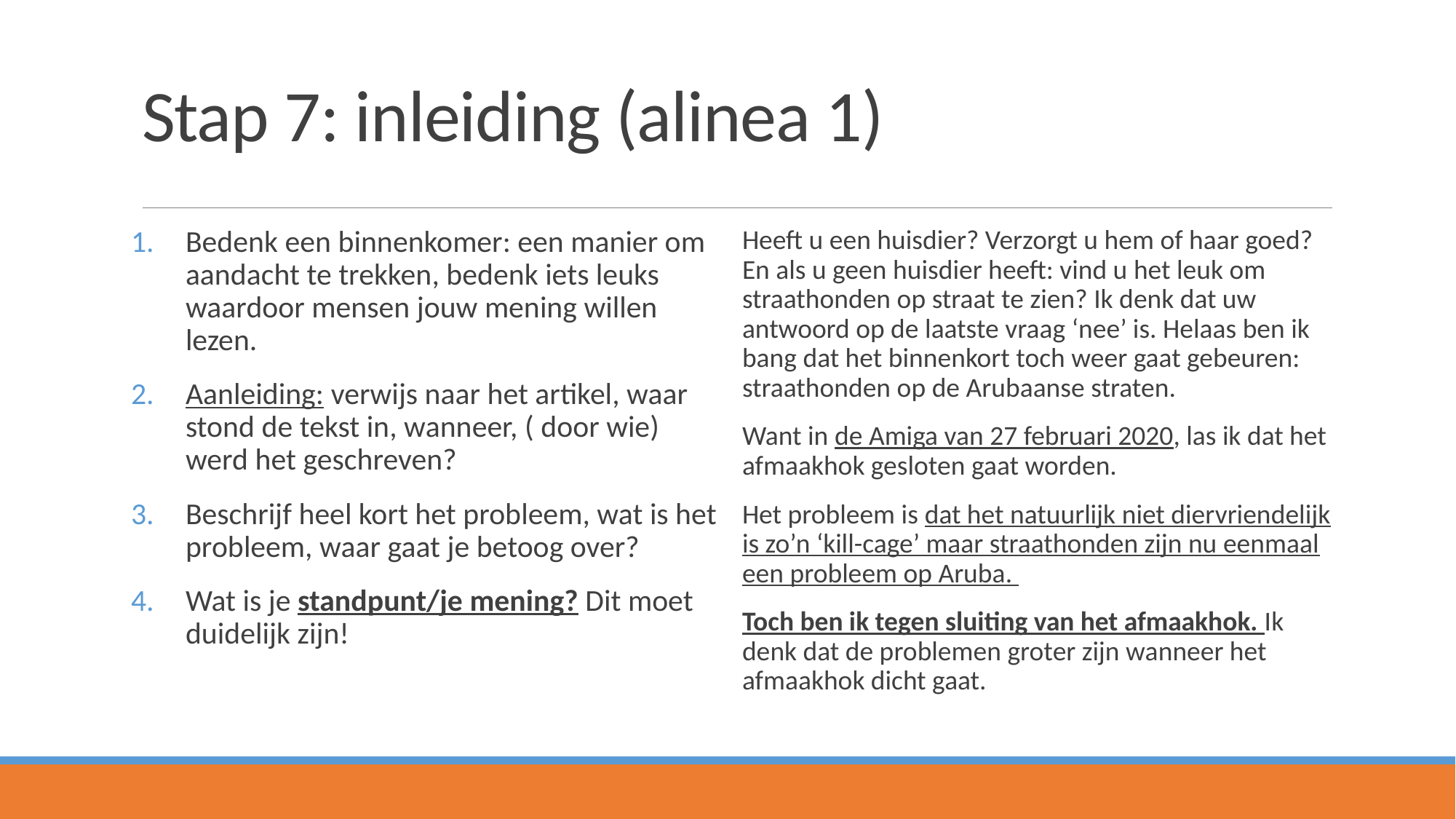

# Stap 7: inleiding (alinea 1)
Bedenk een binnenkomer: een manier om aandacht te trekken, bedenk iets leuks waardoor mensen jouw mening willen lezen.
Aanleiding: verwijs naar het artikel, waar stond de tekst in, wanneer, ( door wie) werd het geschreven?
Beschrijf heel kort het probleem, wat is het probleem, waar gaat je betoog over?
Wat is je standpunt/je mening? Dit moet duidelijk zijn!
Heeft u een huisdier? Verzorgt u hem of haar goed? En als u geen huisdier heeft: vind u het leuk om straathonden op straat te zien? Ik denk dat uw antwoord op de laatste vraag ‘nee’ is. Helaas ben ik bang dat het binnenkort toch weer gaat gebeuren: straathonden op de Arubaanse straten.
Want in de Amiga van 27 februari 2020, las ik dat het afmaakhok gesloten gaat worden.
Het probleem is dat het natuurlijk niet diervriendelijk is zo’n ‘kill-cage’ maar straathonden zijn nu eenmaal een probleem op Aruba.
Toch ben ik tegen sluiting van het afmaakhok. Ik denk dat de problemen groter zijn wanneer het afmaakhok dicht gaat.